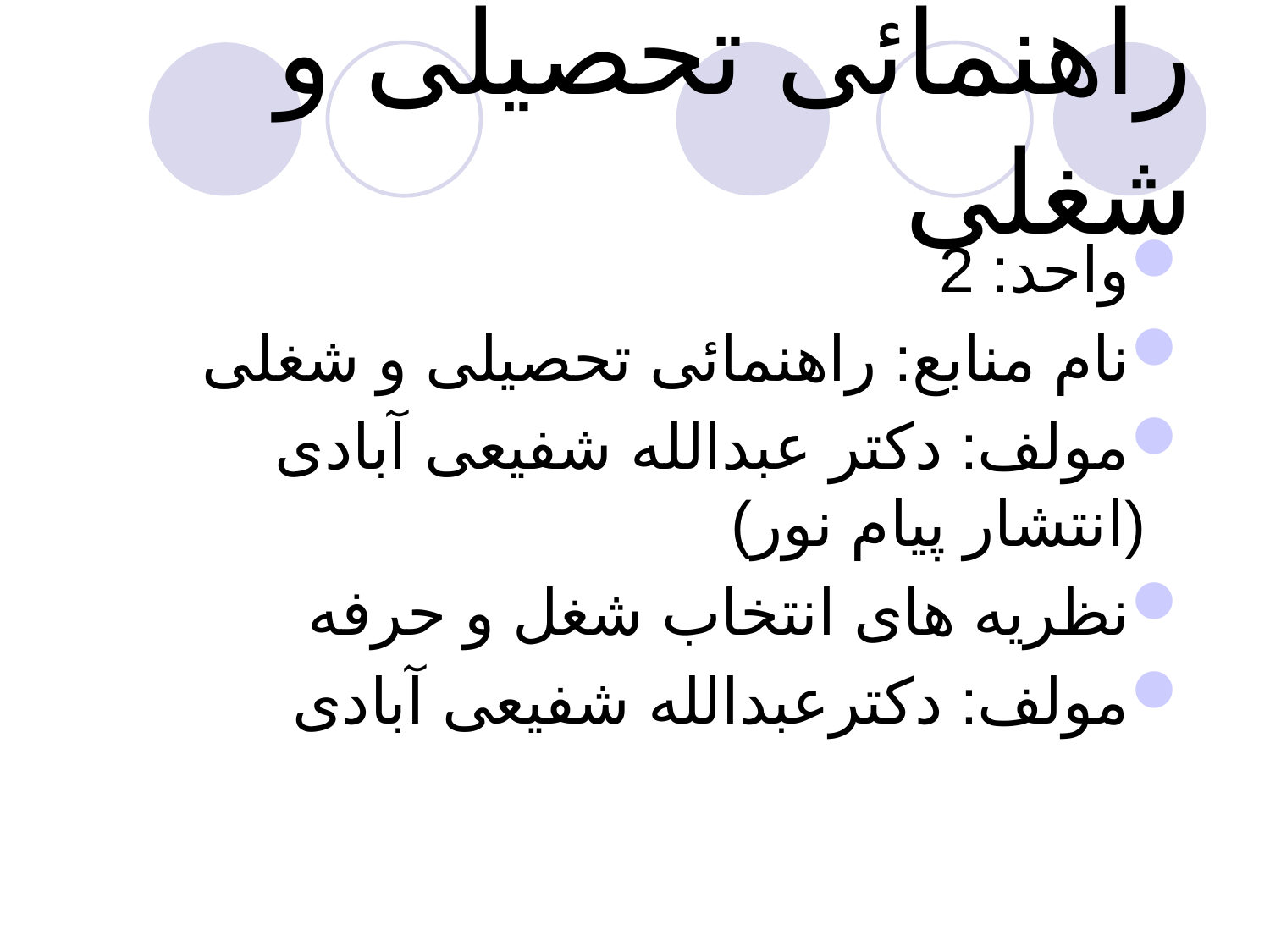

# راهنمائی تحصیلی و شغلی
واحد: 2
نام منابع: راهنمائی تحصیلی و شغلی
مولف: دکتر عبدالله شفیعی آبادی (انتشار پيام نور)
نظریه های انتخاب شغل و حرفه
مولف: دکترعبدالله شفيعی آبادی